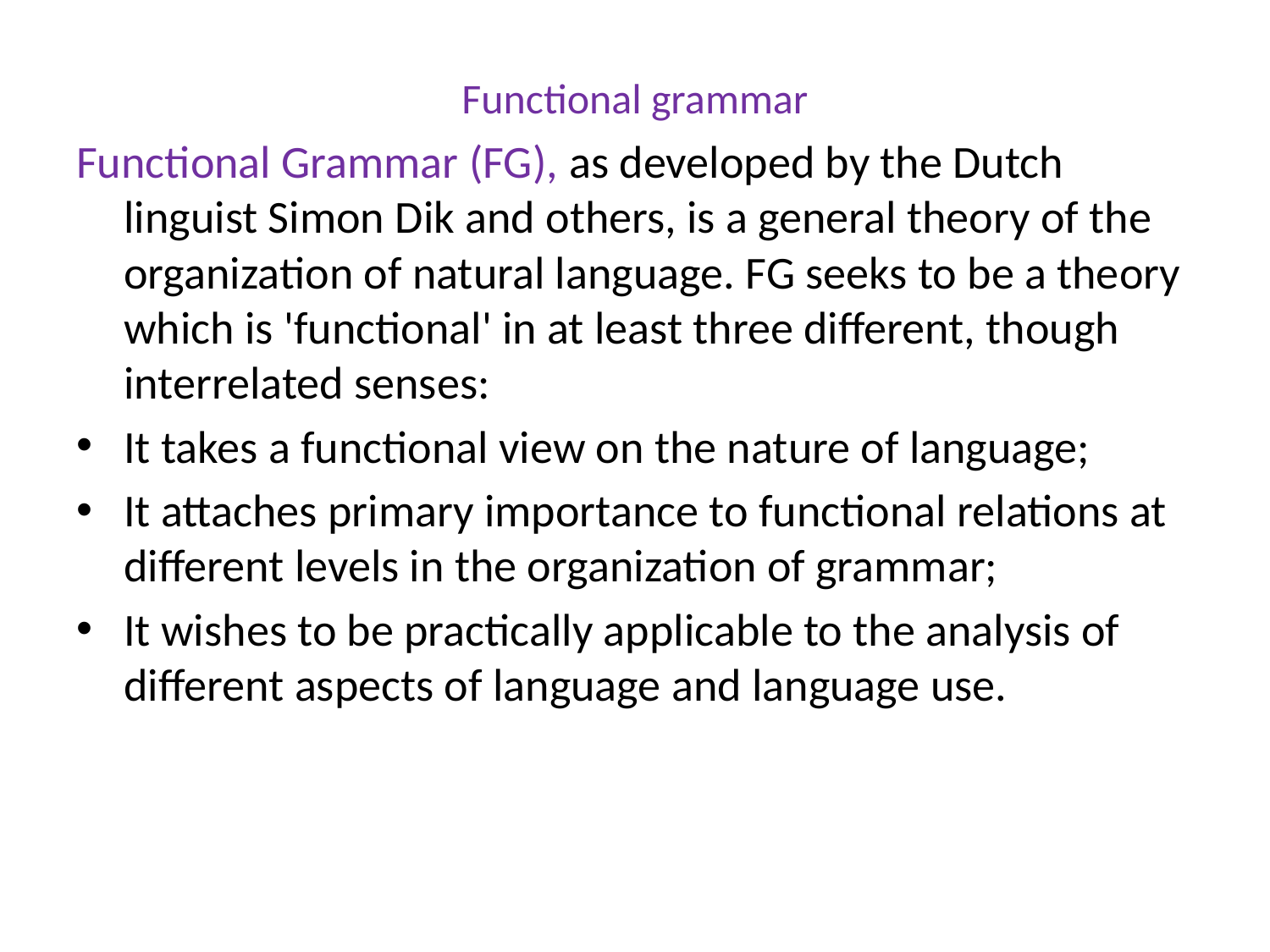

# Functional grammar
Functional Grammar (FG), as developed by the Dutch linguist Simon Dik and others, is a general theory of the organization of natural language. FG seeks to be a theory which is 'functional' in at least three different, though interrelated senses:
It takes a functional view on the nature of language;
It attaches primary importance to functional relations at different levels in the organization of grammar;
It wishes to be practically applicable to the analysis of different aspects of language and language use.